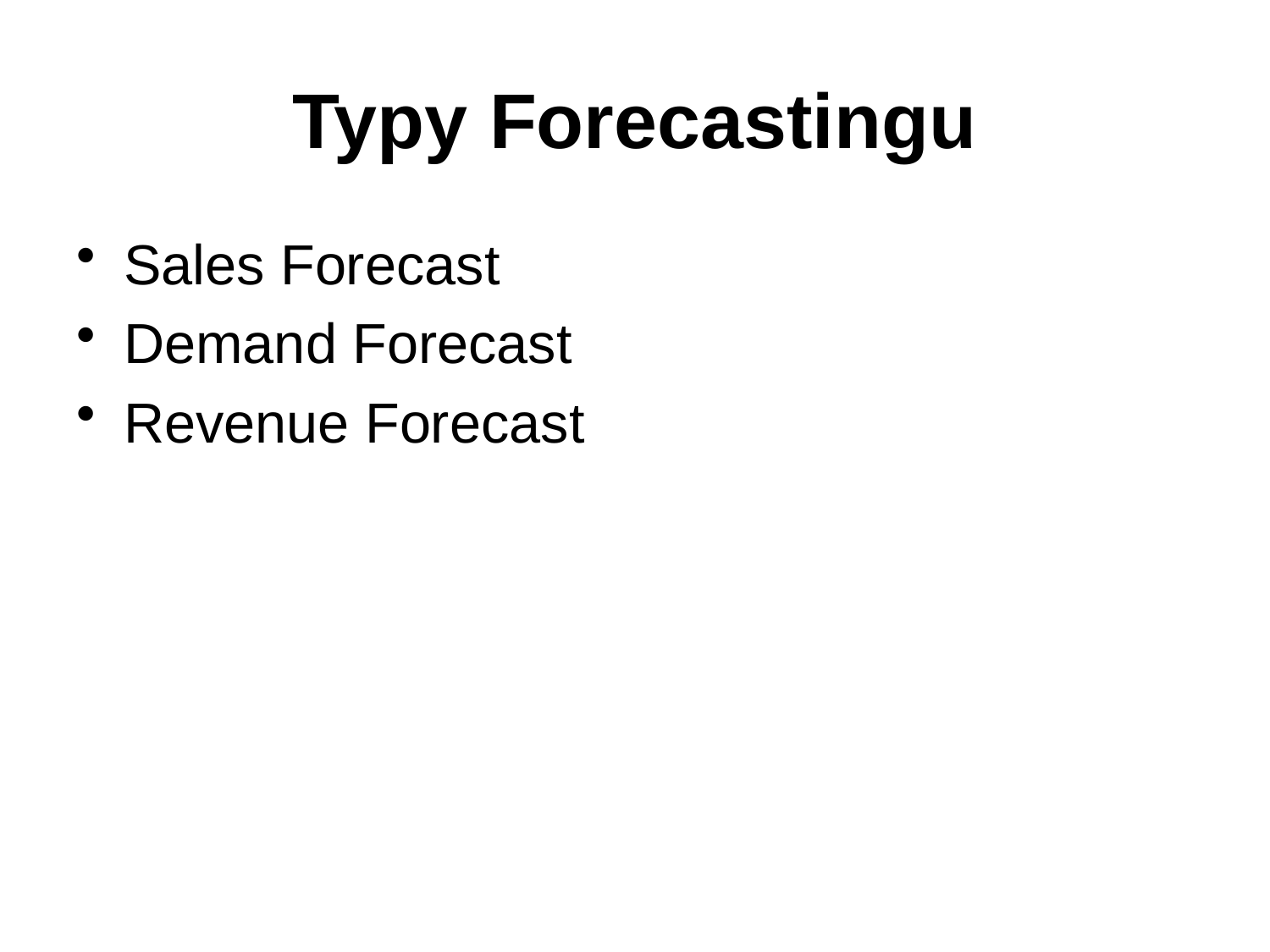

# Typy Forecastingu
Sales Forecast
Demand Forecast
Revenue Forecast